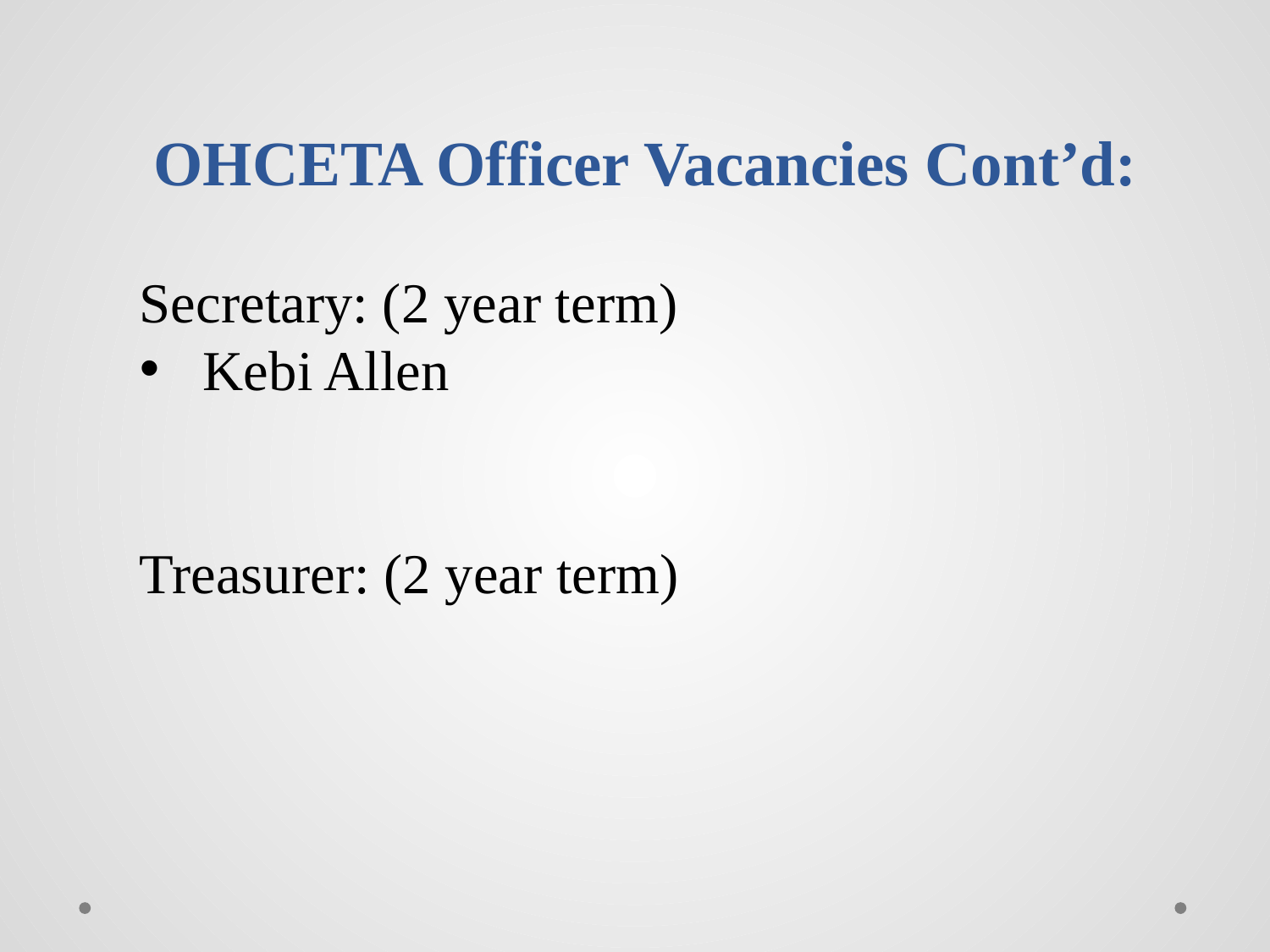

OHCETA Officer Vacancies Cont’d:

Secretary: (2 year term)
Kebi Allen

Treasurer: (2 year term)